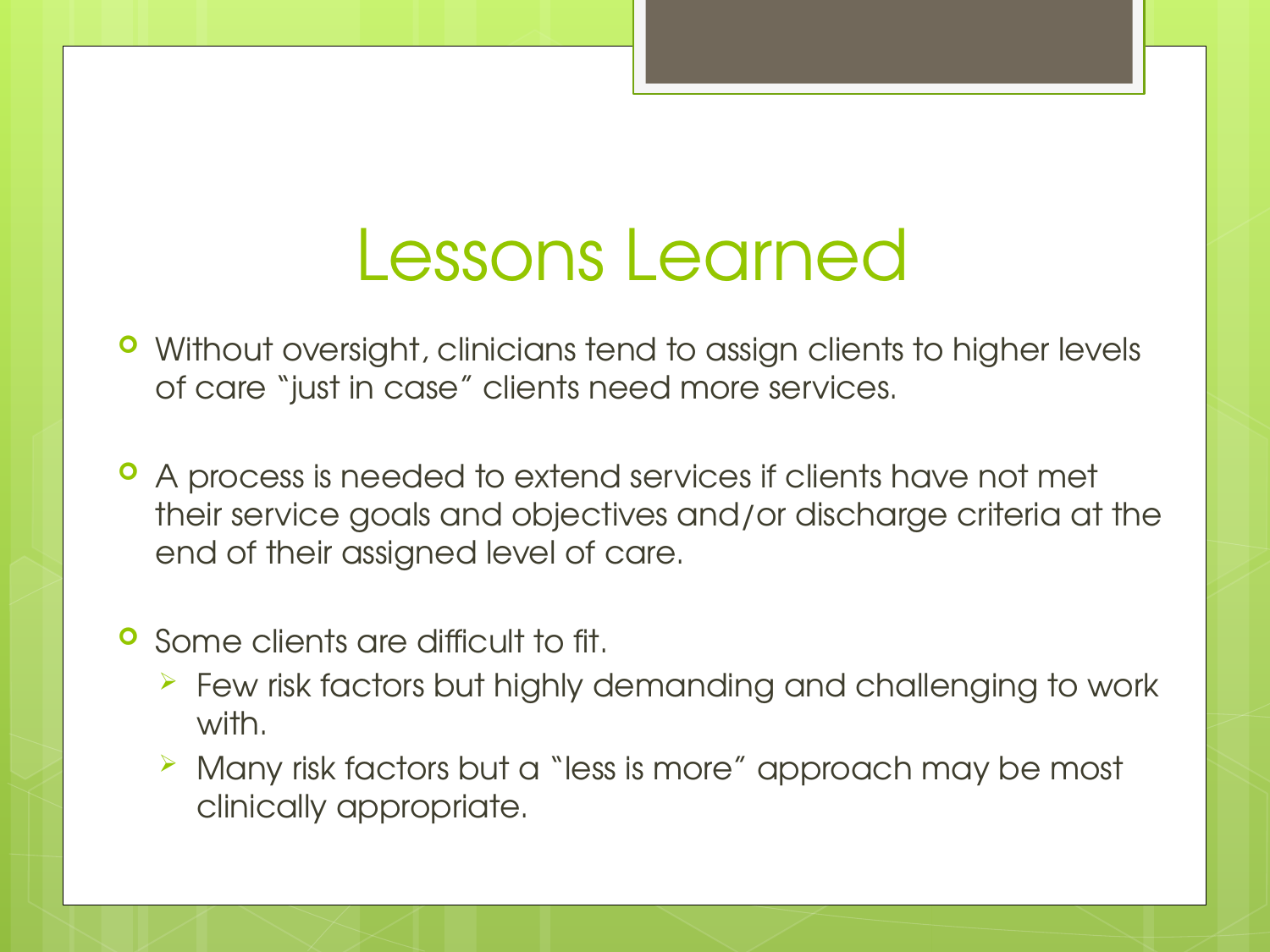

# Lessons Learned
Without oversight, clinicians tend to assign clients to higher levels of care “just in case” clients need more services.

A process is needed to extend services if clients have not met their service goals and objectives and/or discharge criteria at the end of their assigned level of care.

Some clients are difficult to fit.
Few risk factors but highly demanding and challenging to work with.
Many risk factors but a “less is more” approach may be most clinically appropriate.